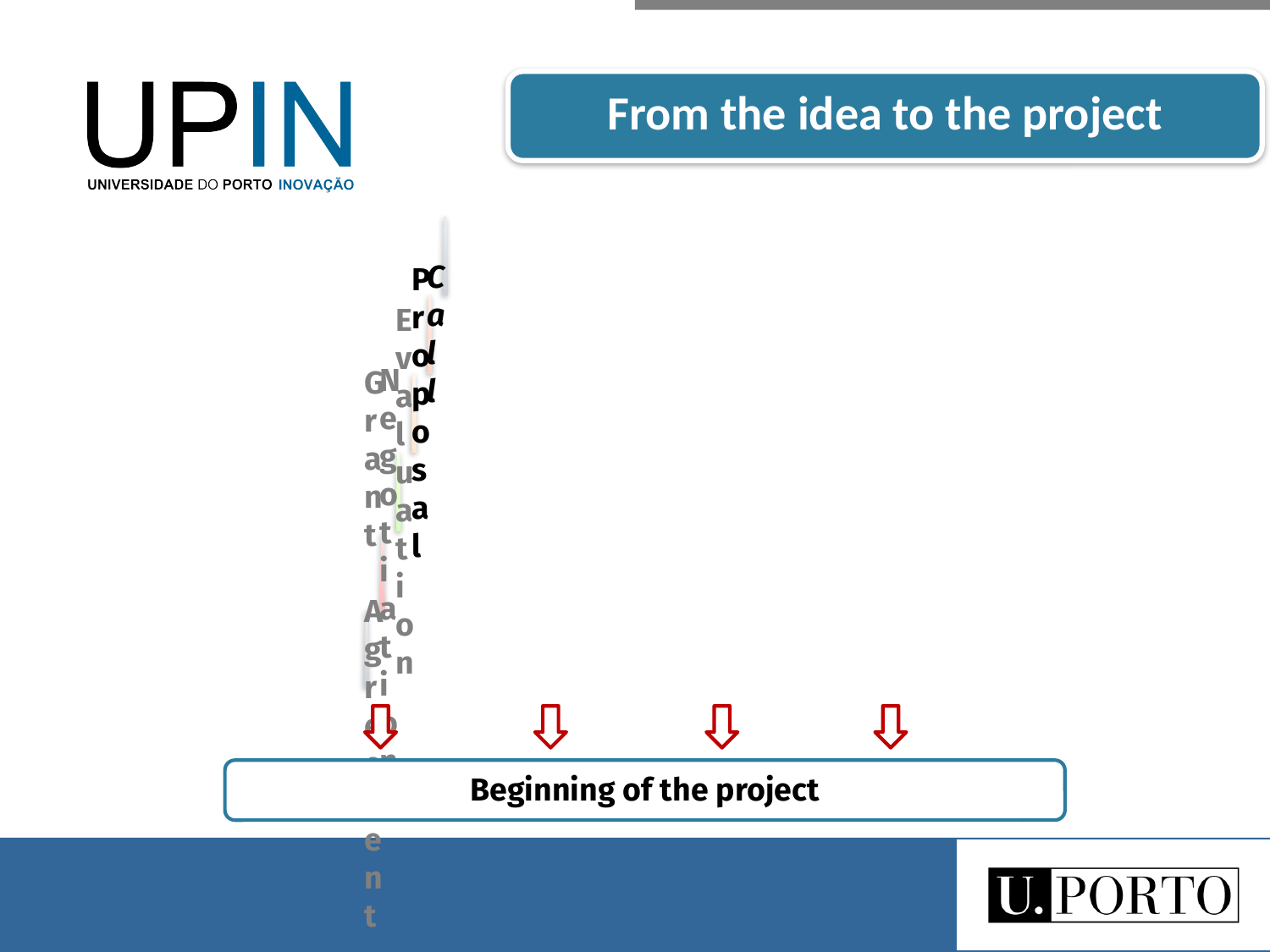

From the idea to the project
Idea

Beginning of the project